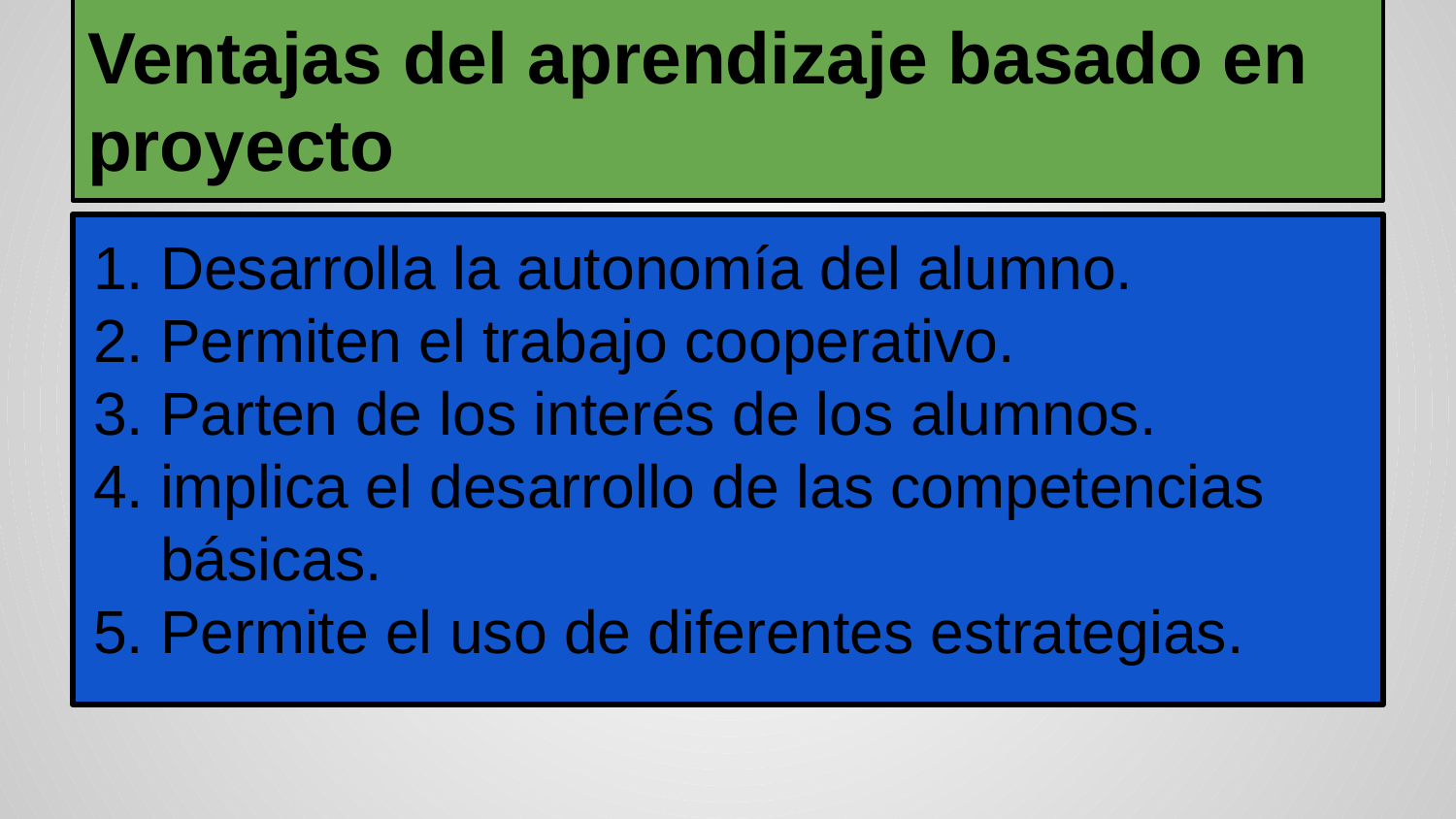

# Ventajas del aprendizaje basado en proyecto
Desarrolla la autonomía del alumno.
Permiten el trabajo cooperativo.
Parten de los interés de los alumnos.
implica el desarrollo de las competencias básicas.
Permite el uso de diferentes estrategias.